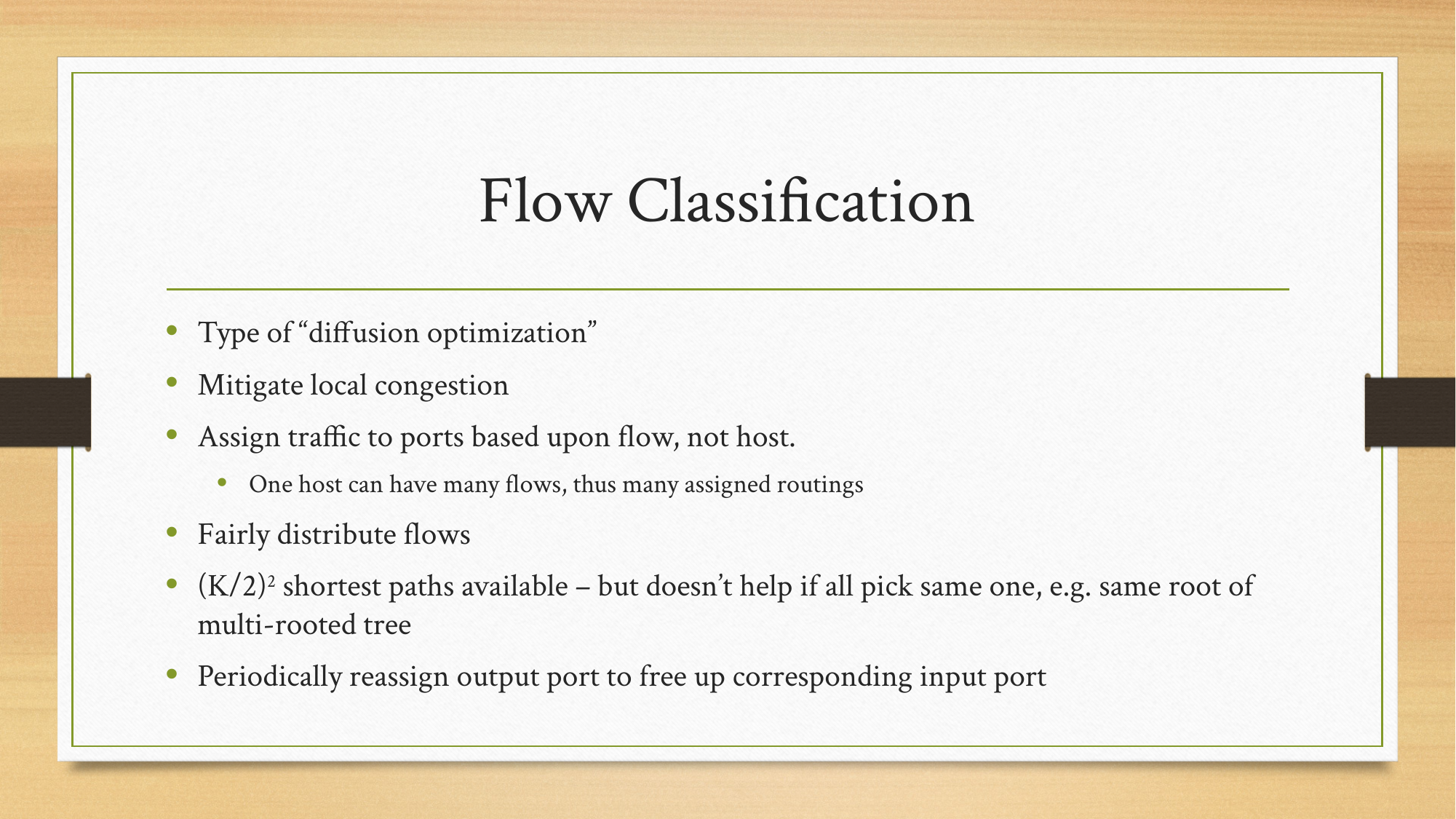

# Flow Classification
Type of “diffusion optimization”
Mitigate local congestion
Assign traffic to ports based upon flow, not host.
One host can have many flows, thus many assigned routings
Fairly distribute flows
(K/2)2 shortest paths available – but doesn’t help if all pick same one, e.g. same root of multi-rooted tree
Periodically reassign output port to free up corresponding input port